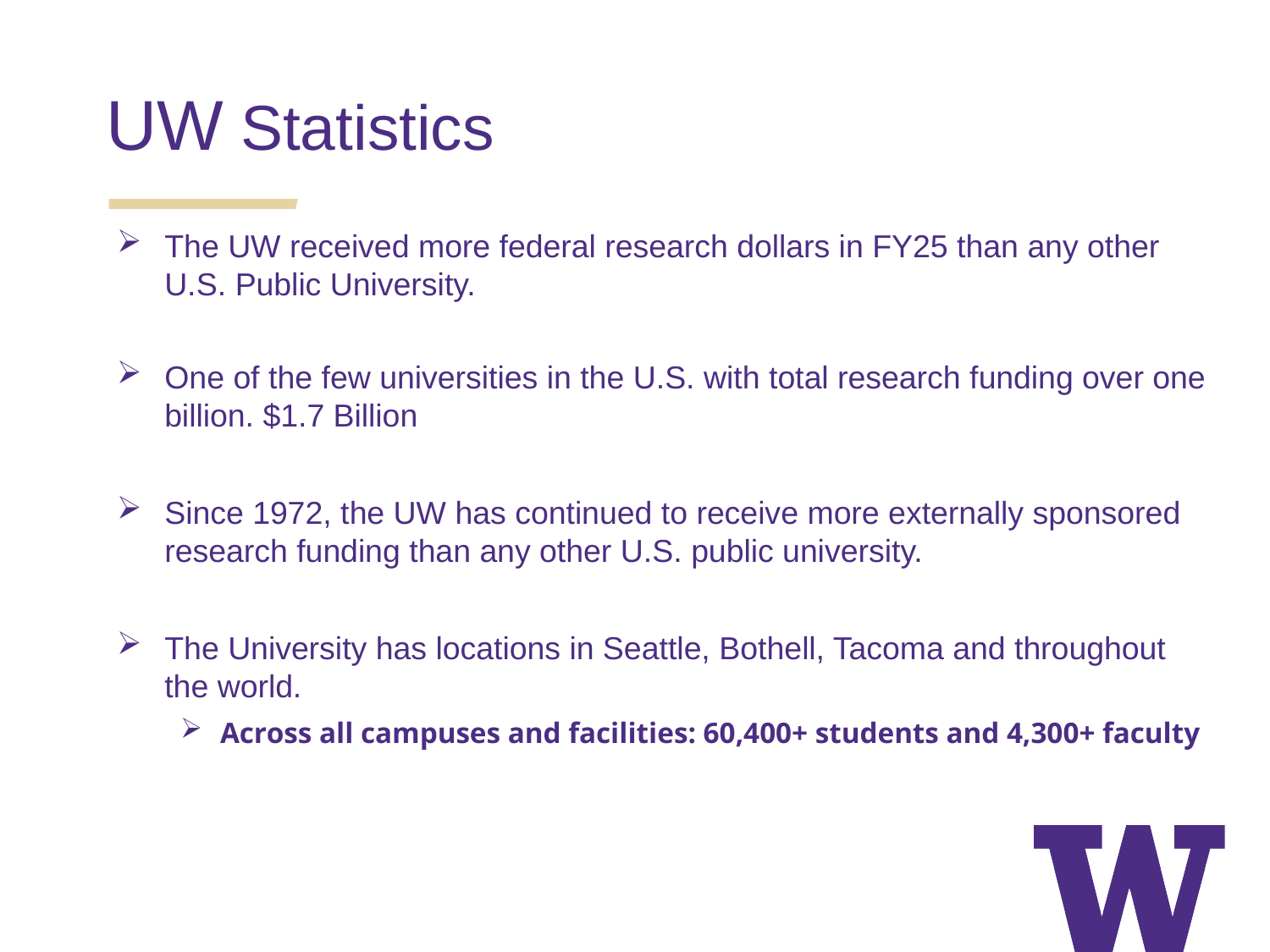

UW Statistics

The UW received more federal research dollars in FY25 than any other U.S. Public University.

One of the few universities in the U.S. with total research funding over one billion. $1.7 Billion

Since 1972, the UW has continued to receive more externally sponsored research funding than any other U.S. public university.

The University has locations in Seattle, Bothell, Tacoma and throughout the world.
Across all campuses and facilities: 60,400+ students and 4,300+ faculty